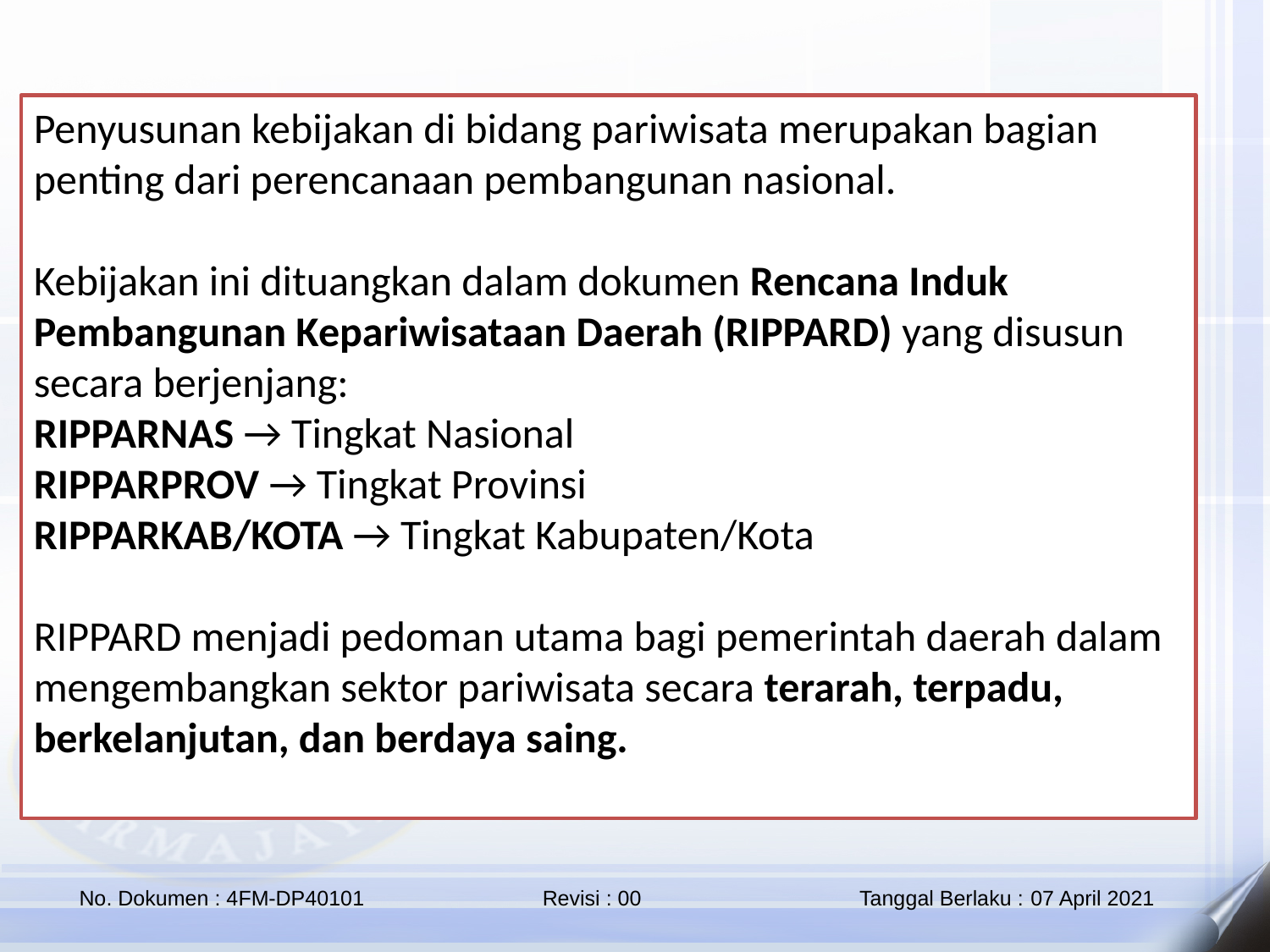

Penyusunan kebijakan di bidang pariwisata merupakan bagian penting dari perencanaan pembangunan nasional.
Kebijakan ini dituangkan dalam dokumen Rencana Induk Pembangunan Kepariwisataan Daerah (RIPPARD) yang disusun secara berjenjang:
RIPPARNAS → Tingkat Nasional
RIPPARPROV → Tingkat Provinsi
RIPPARKAB/KOTA → Tingkat Kabupaten/Kota

RIPPARD menjadi pedoman utama bagi pemerintah daerah dalam mengembangkan sektor pariwisata secara terarah, terpadu, berkelanjutan, dan berdaya saing.